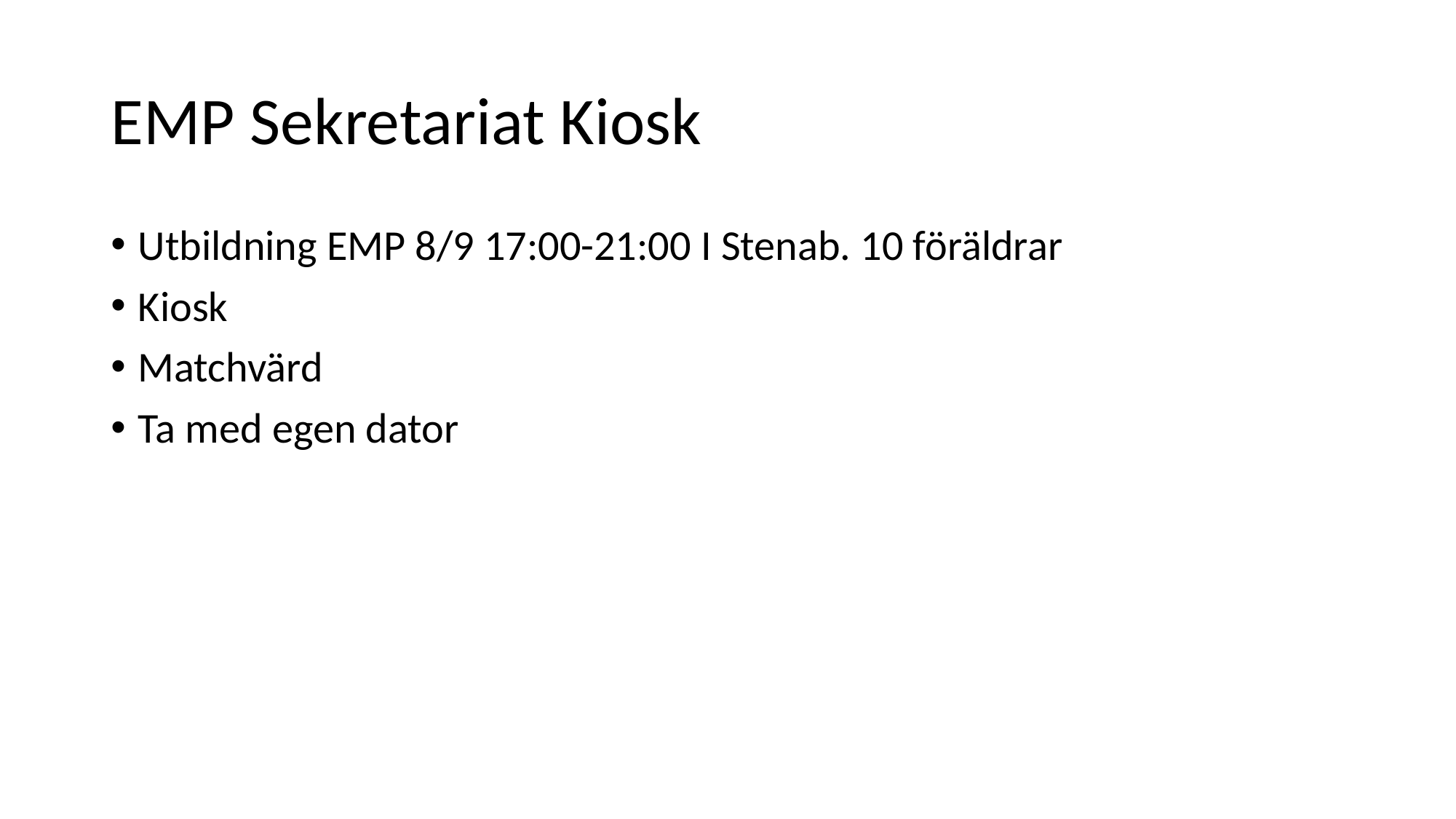

# EMP Sekretariat Kiosk
Utbildning EMP 8/9 17:00-21:00 I Stenab. 10 föräldrar
Kiosk
Matchvärd
Ta med egen dator